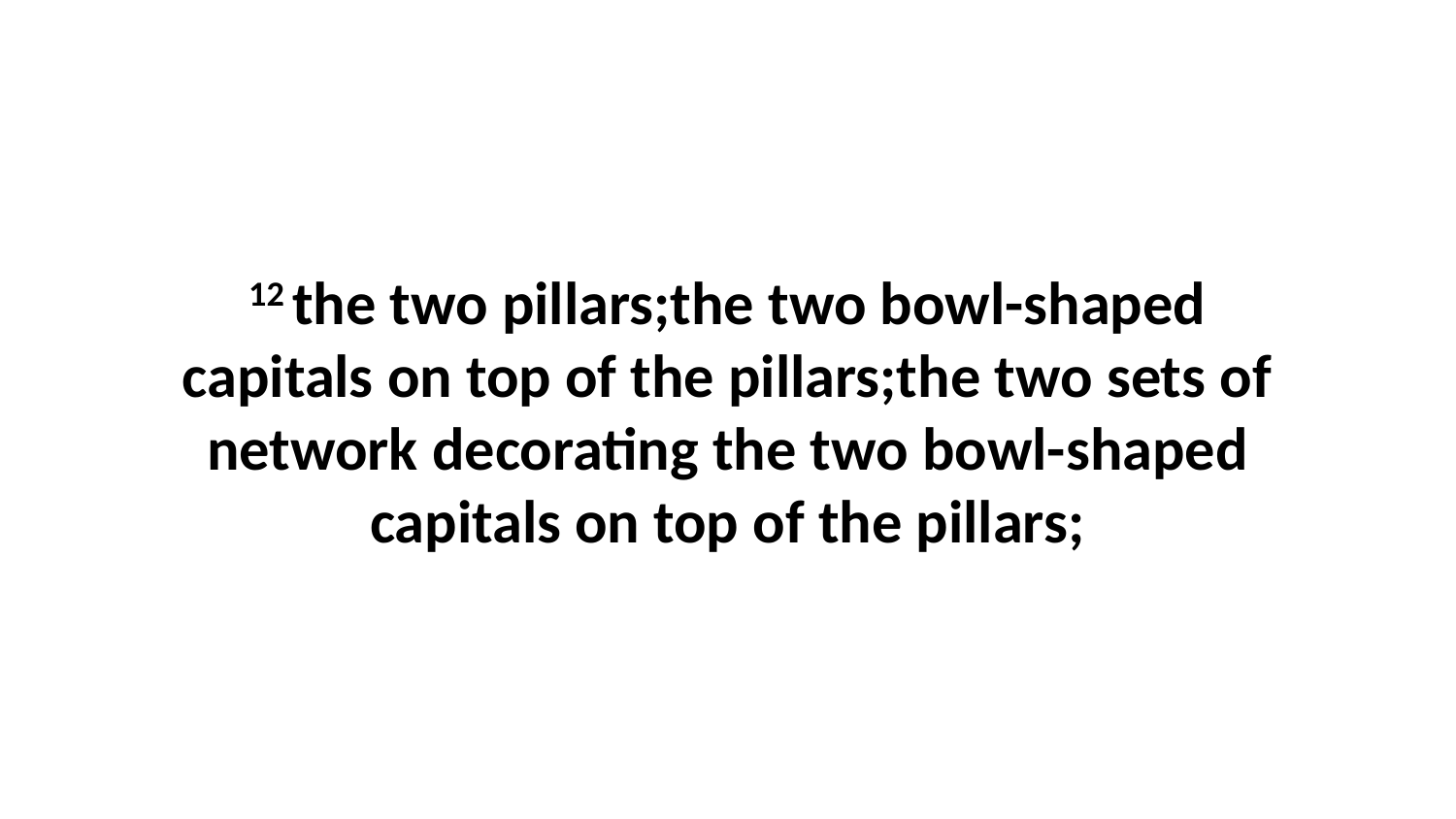

12 the two pillars;the two bowl-shaped capitals on top of the pillars;the two sets of network decorating the two bowl-shaped capitals on top of the pillars;